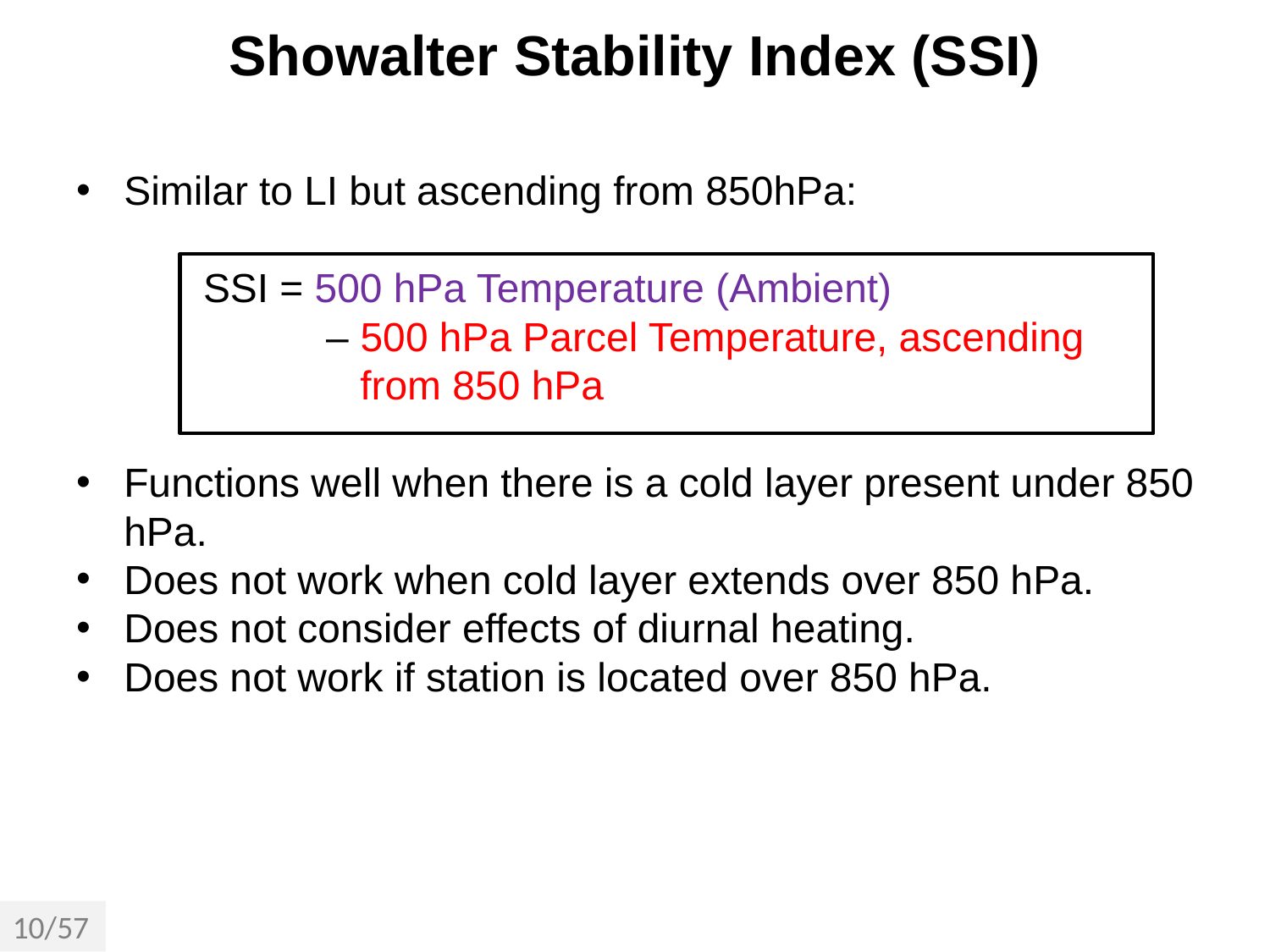

Showalter Stability Index (SSI)
Similar to LI but ascending from 850hPa:

	SSI = 500 hPa Temperature (Ambient)
 	           – 500 hPa Parcel Temperature, ascending
	              from 850 hPa

Functions well when there is a cold layer present under 850 hPa.
Does not work when cold layer extends over 850 hPa.
Does not consider effects of diurnal heating.
Does not work if station is located over 850 hPa.

10/57